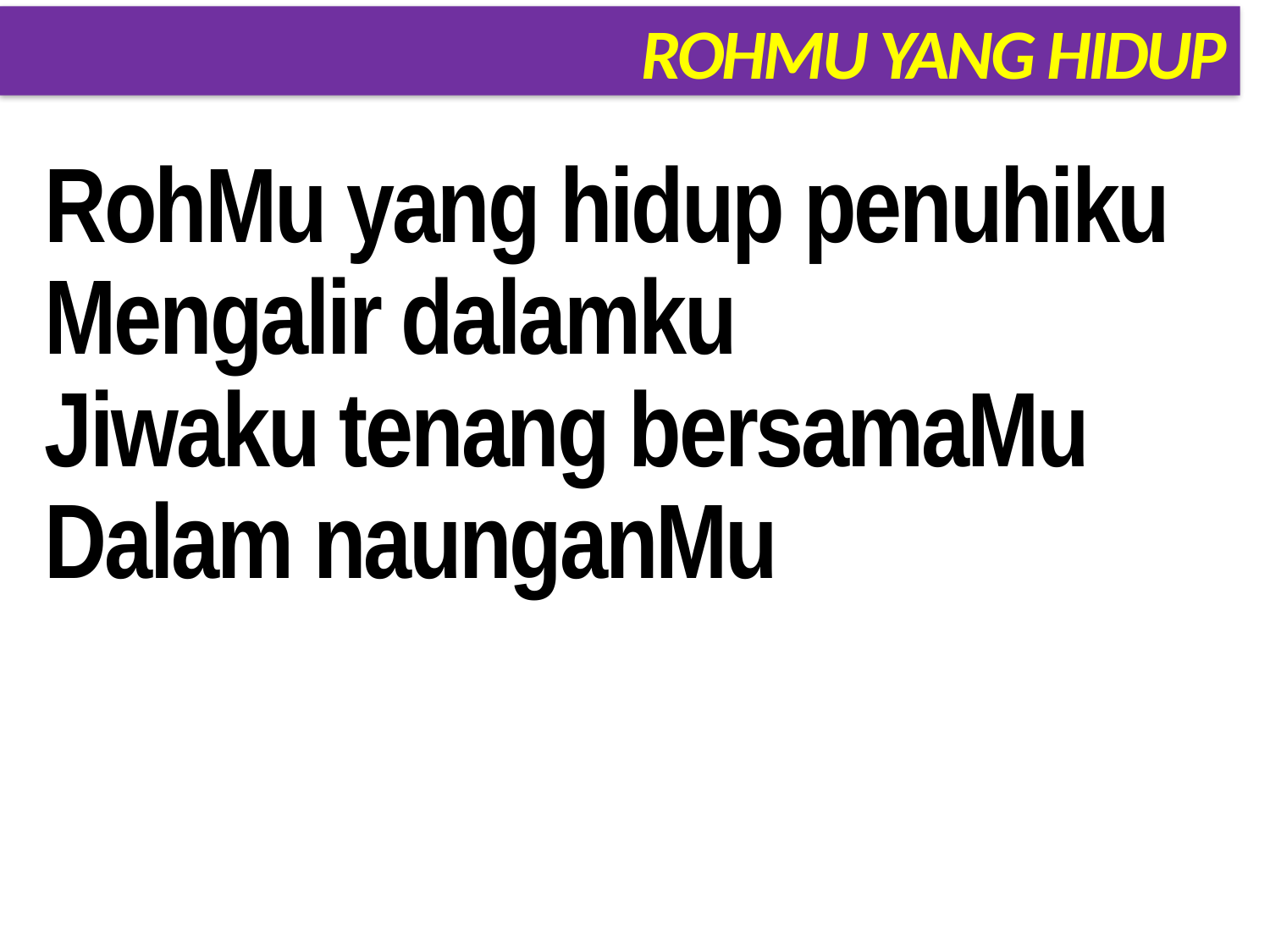

# ROHMU YANG HIDUP
RohMu yang hidup penuhiku
Mengalir dalamku
Jiwaku tenang bersamaMu
Dalam naunganMu